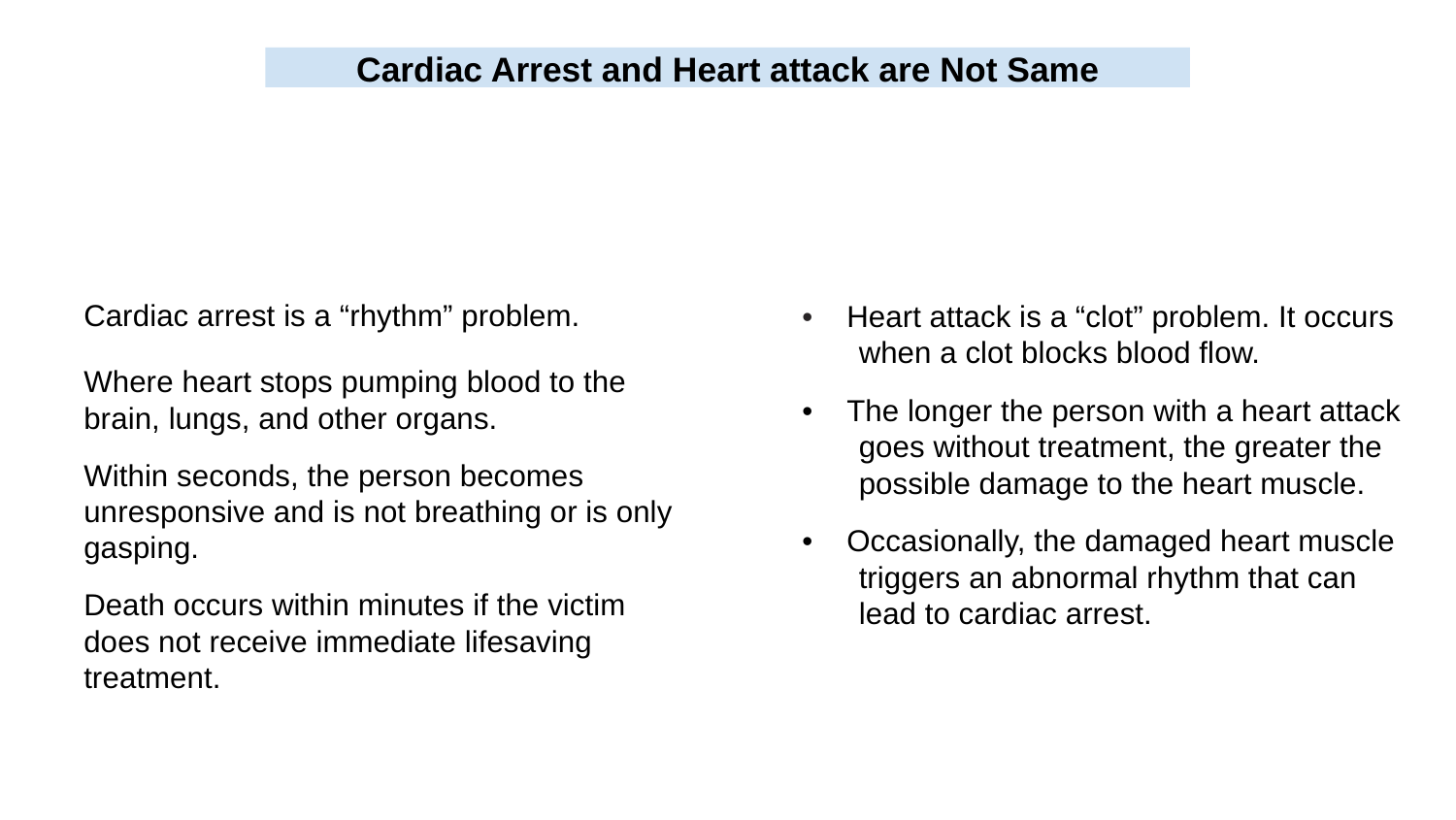

Cardiac Arrest and Heart attack are Not Same
Cardiac arrest is a “rhythm” problem.
Where heart stops pumping blood to the brain, lungs, and other organs.
Within seconds, the person becomes unresponsive and is not breathing or is only gasping.
Death occurs within minutes if the victim does not receive immediate lifesaving treatment.
•    Heart attack is a “clot” problem. It occurs when a clot blocks blood flow.
•    The longer the person with a heart attack goes without treatment, the greater the possible damage to the heart muscle.
•    Occasionally, the damaged heart muscle triggers an abnormal rhythm that can lead to cardiac arrest.